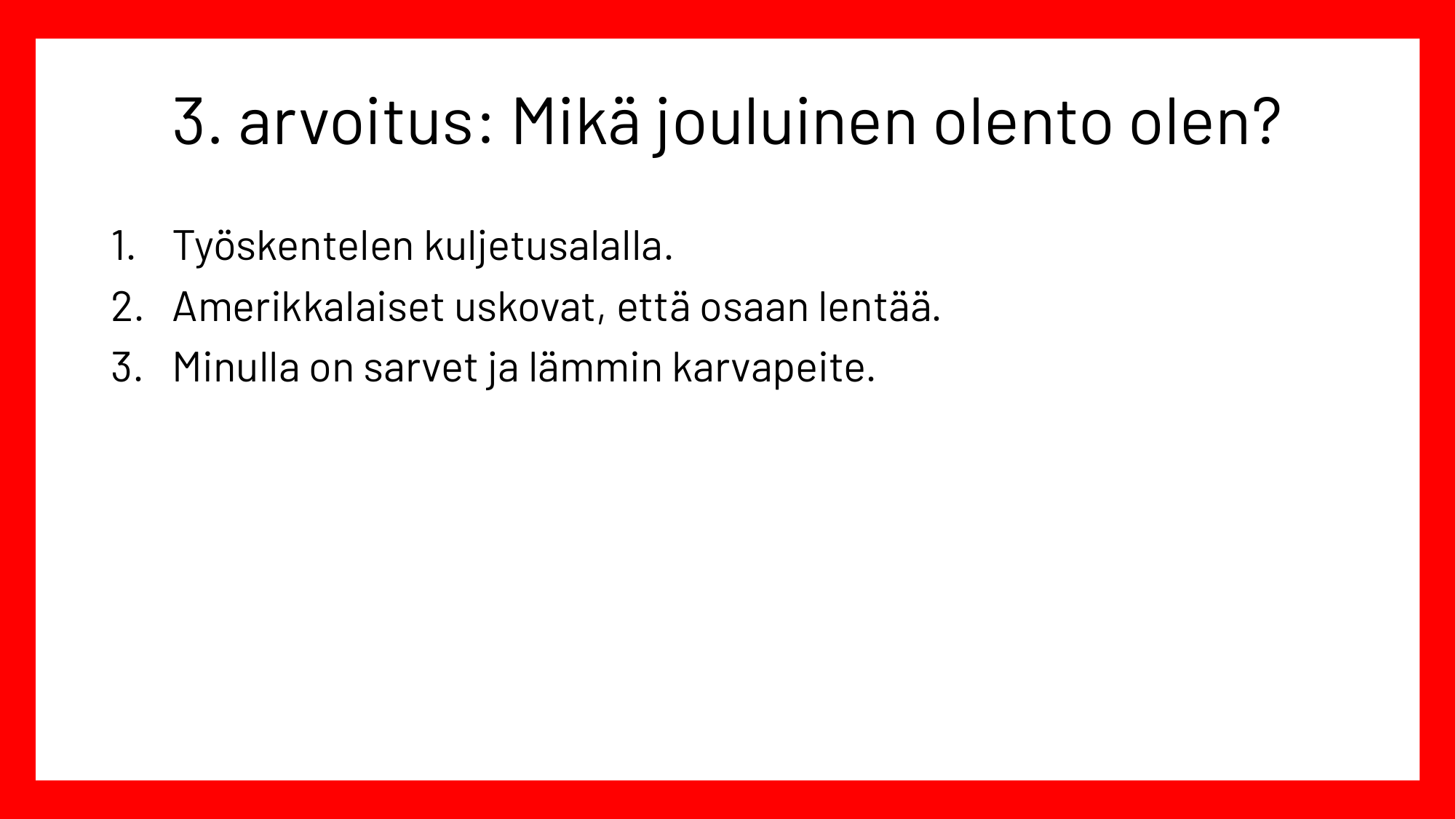

# 3. arvoitus: Mikä jouluinen olento olen?
Työskentelen kuljetusalalla.
Amerikkalaiset uskovat, että osaan lentää.
Minulla on sarvet ja lämmin karvapeite.